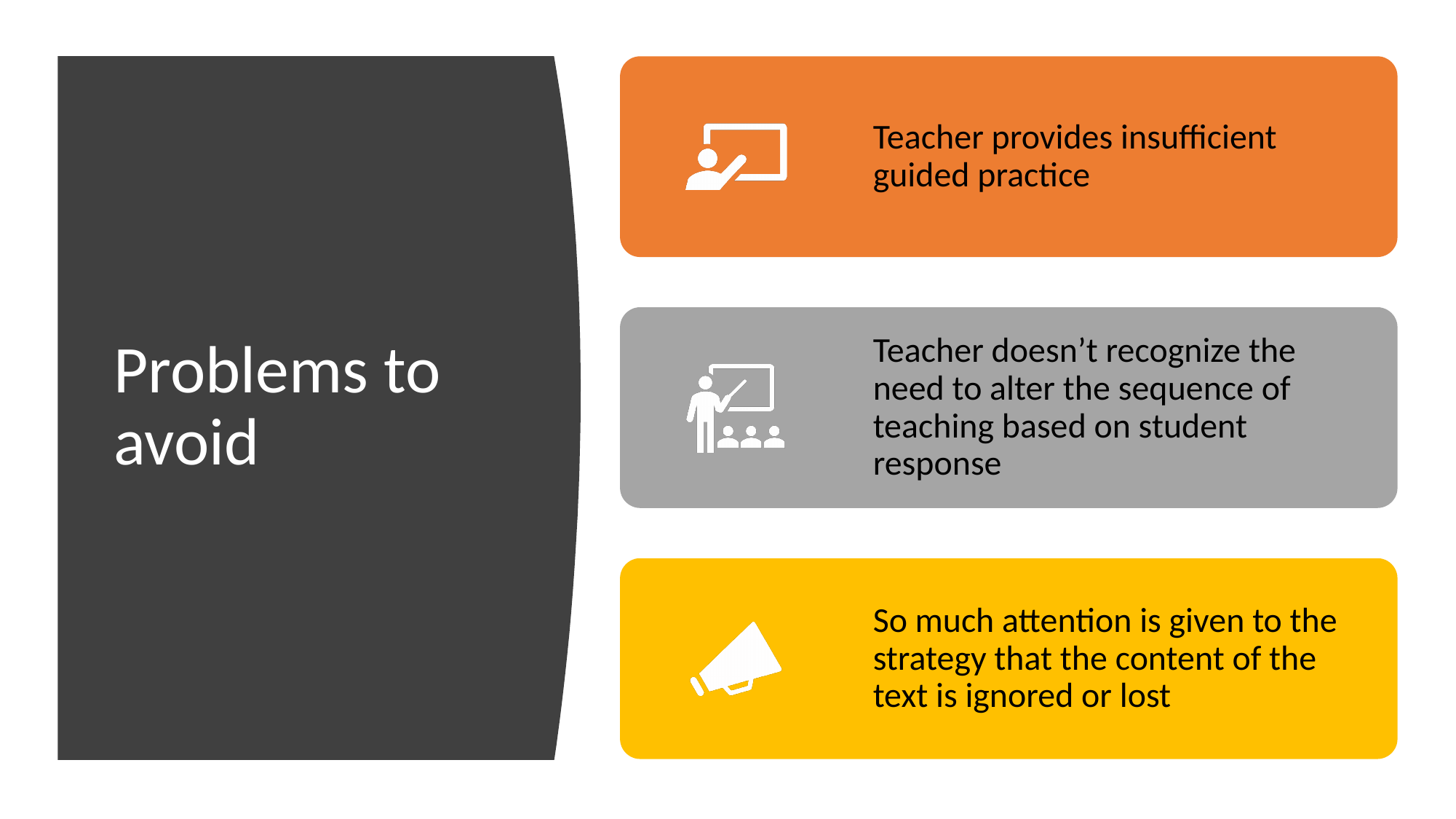

Teacher provides insufficient guided practice
Teacher doesn’t recognize the need to alter the sequence of teaching based on student response
So much attention is given to the strategy that the content of the text is ignored or lost

# Problems to avoid